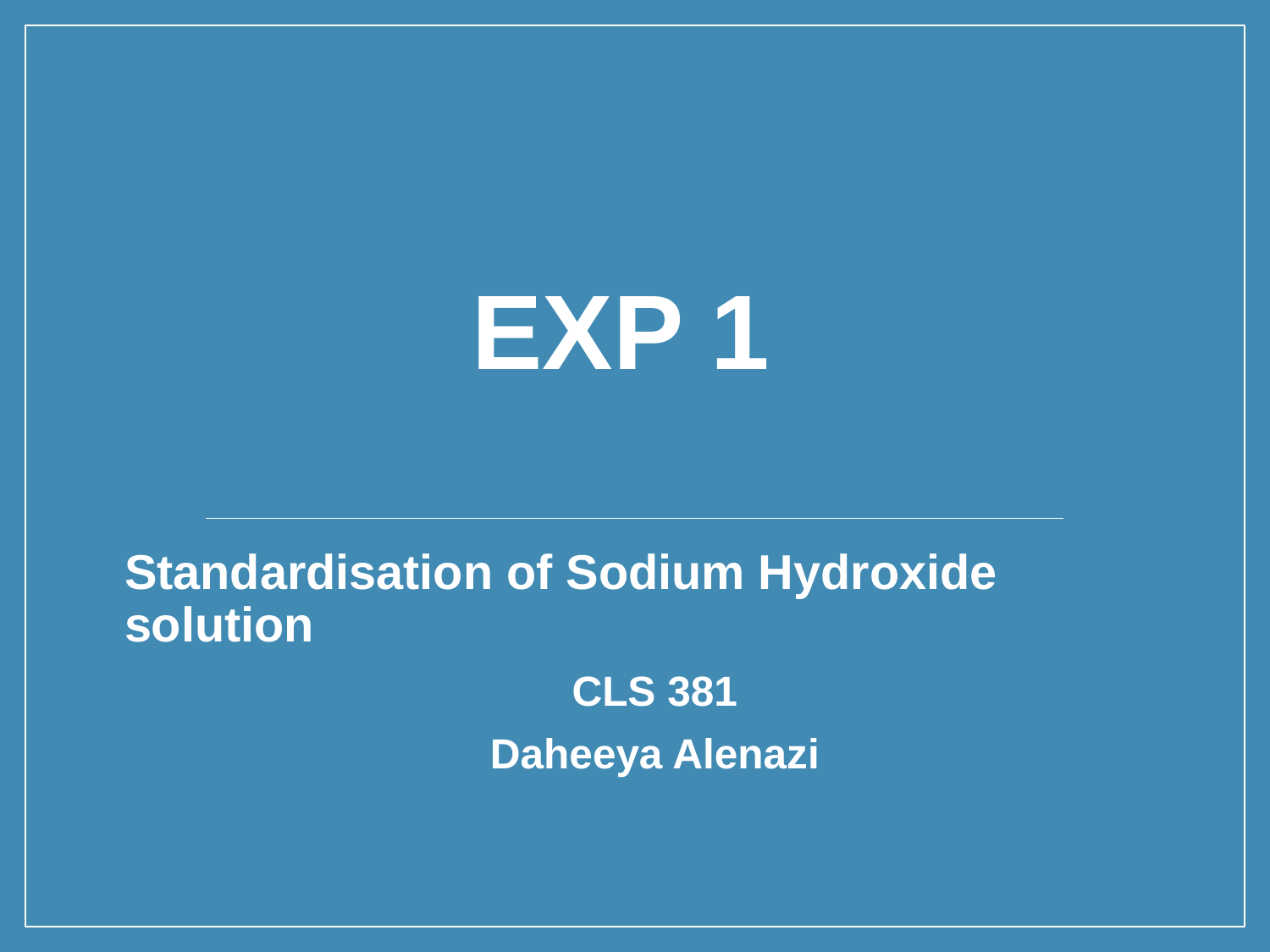

# Exp 1
Standardisation of Sodium Hydroxide solution
CLS 381
Daheeya Alenazi